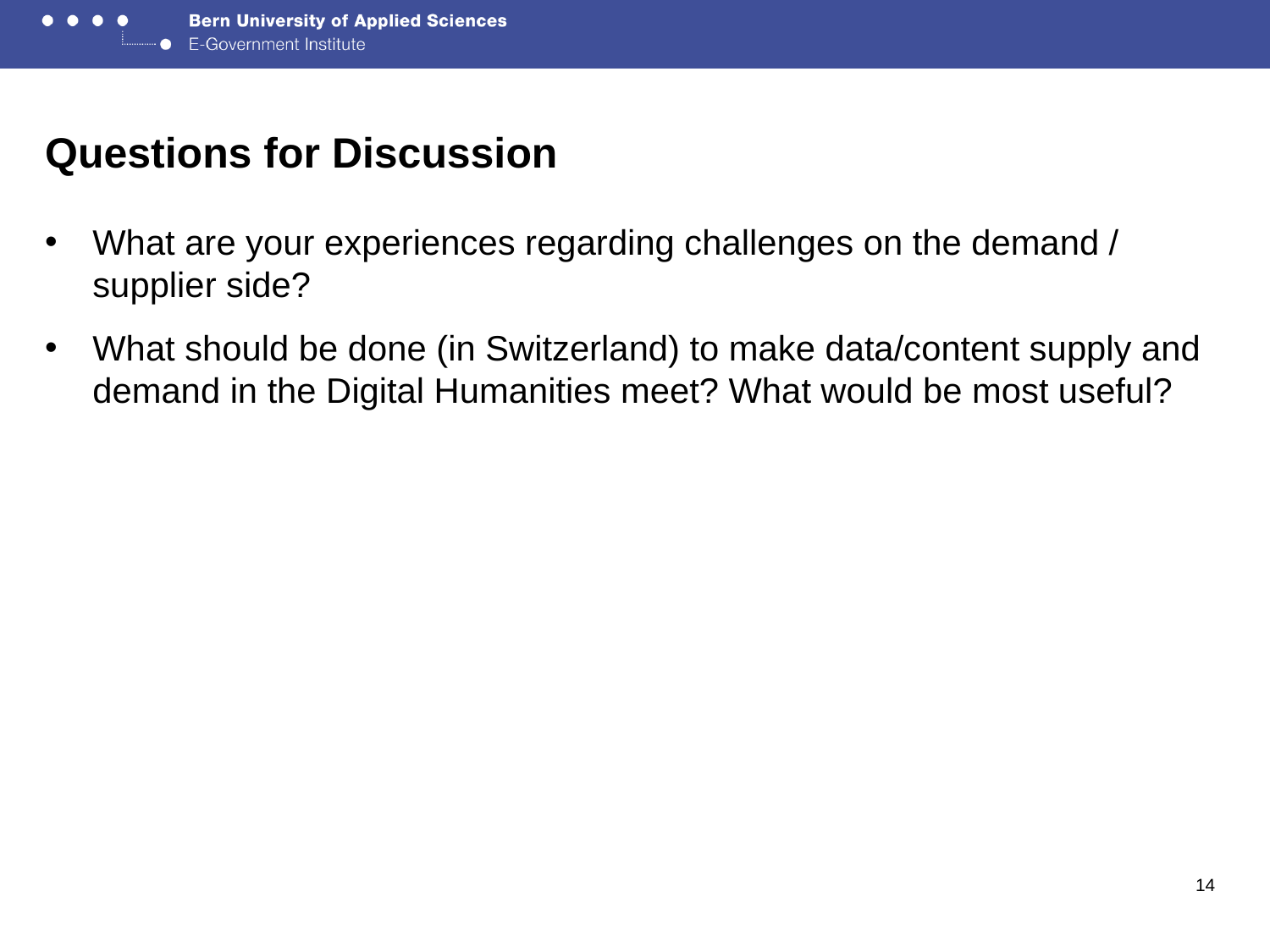

# Questions for Discussion
What are your experiences regarding challenges on the demand / supplier side?
What should be done (in Switzerland) to make data/content supply and demand in the Digital Humanities meet? What would be most useful?
14